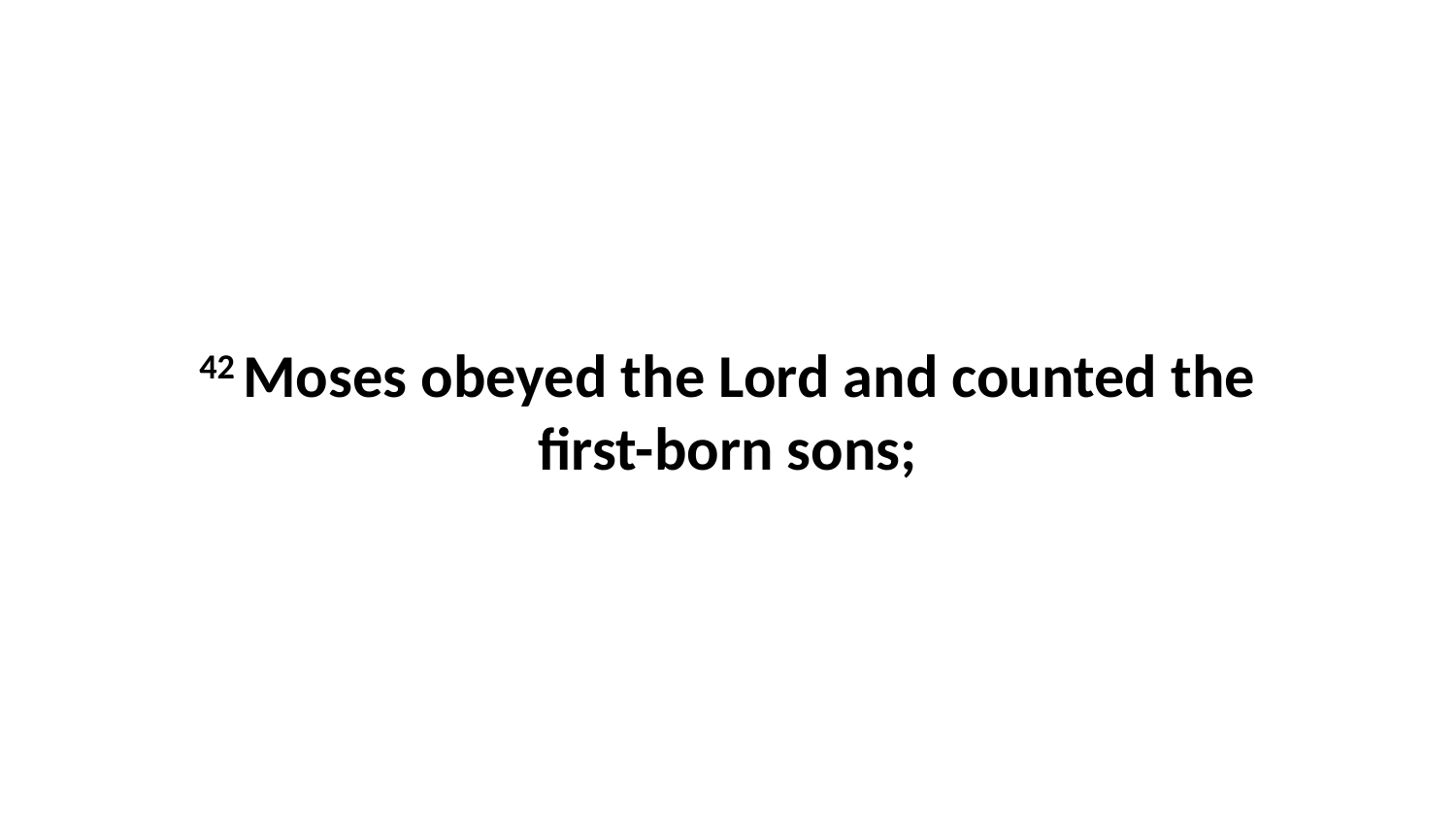

42 Moses obeyed the Lord and counted the first-born sons;